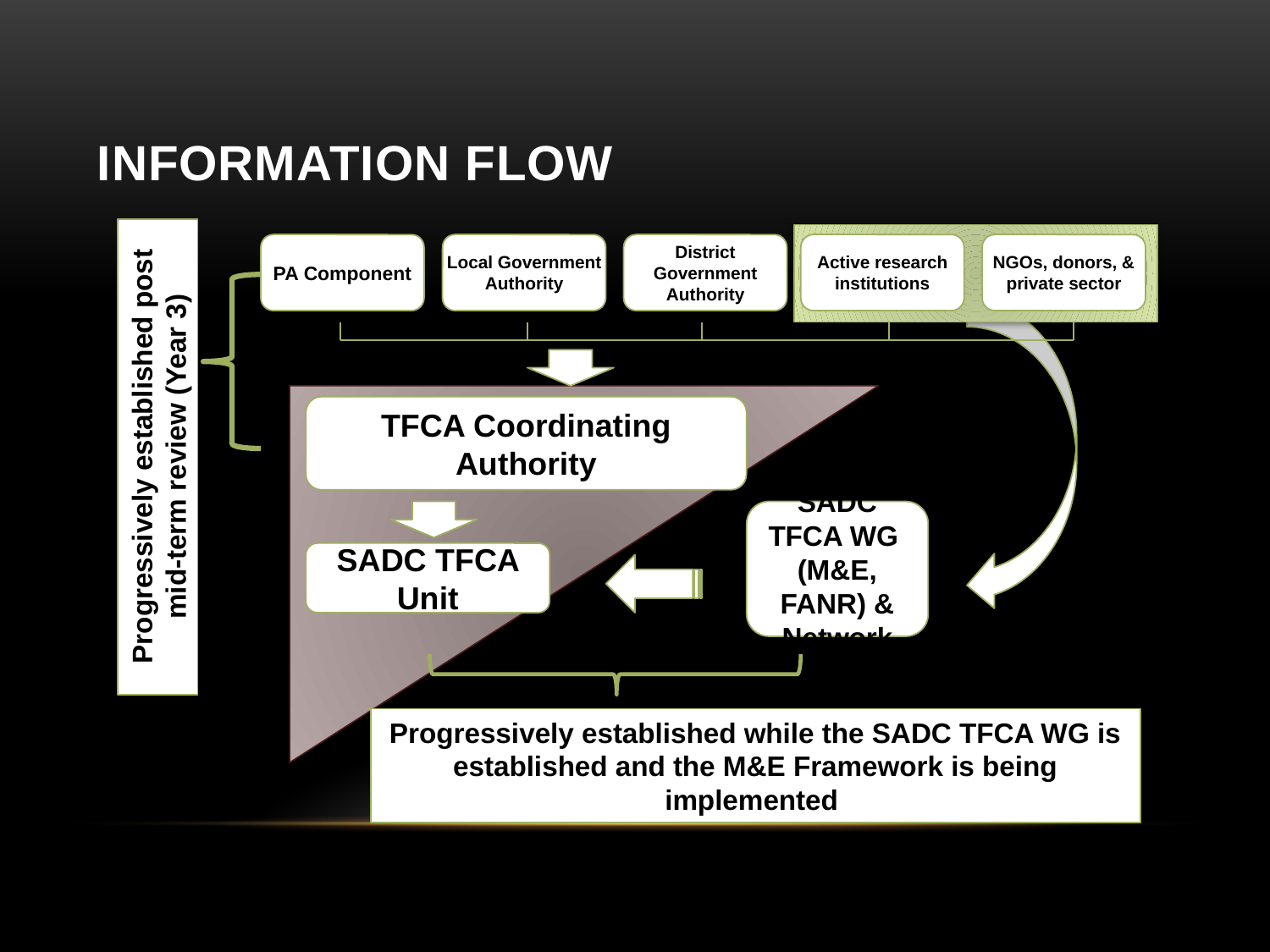

# Information flow

PA Component
Local Government Authority
District Government Authority
Active research institutions
NGOs, donors, & private sector

TFCA Coordinating Authority
Progressively established post mid-term review (Year 3)

SADC TFCA WG  (M&E, FANR) & Network

SADC TFCA Unit

Progressively established while the SADC TFCA WG is established and the M&E Framework is being implemented